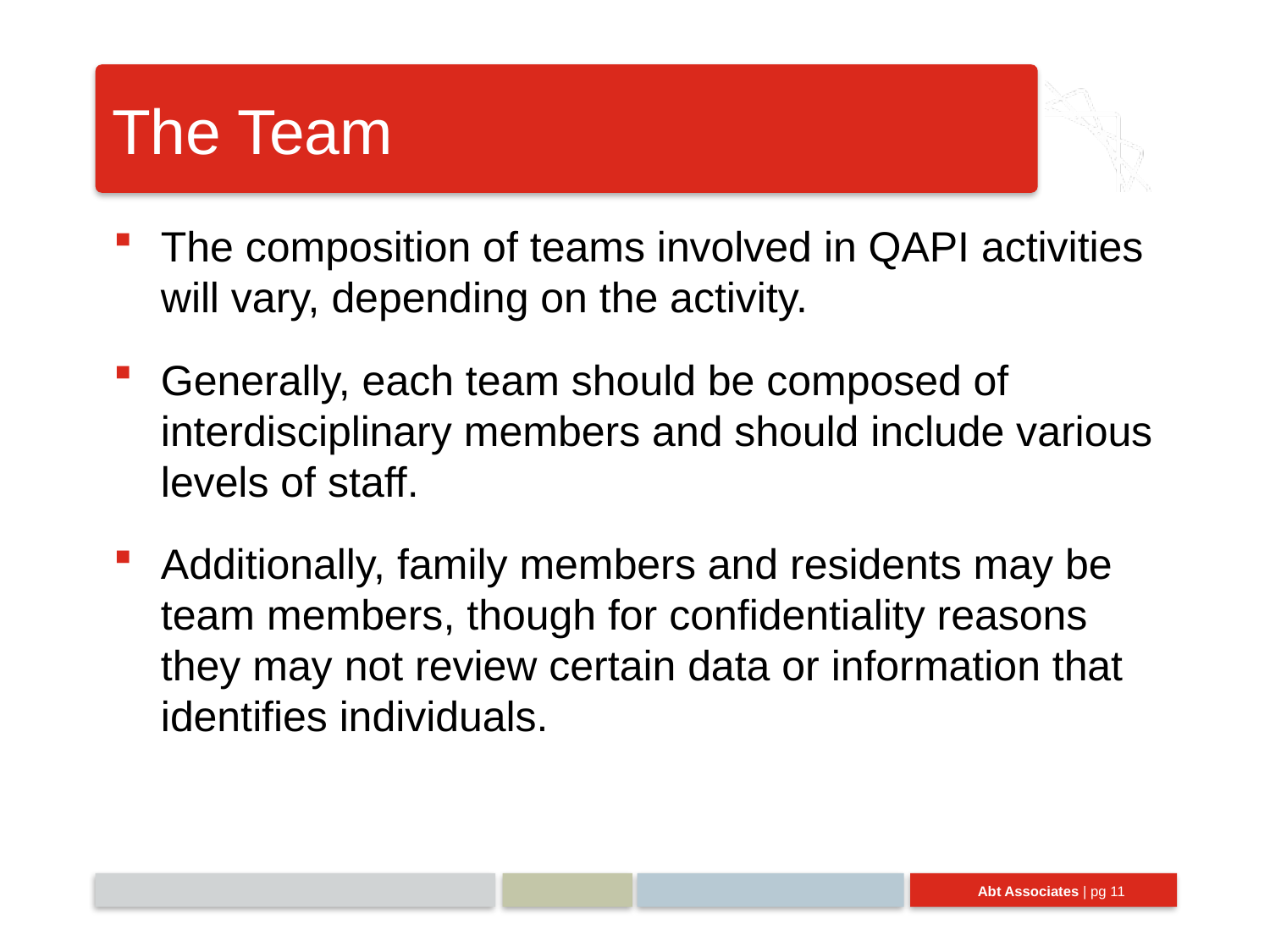

# The Team
The composition of teams involved in QAPI activities will vary, depending on the activity.
Generally, each team should be composed of interdisciplinary members and should include various levels of staff.
Additionally, family members and residents may be team members, though for confidentiality reasons they may not review certain data or information that identifies individuals.